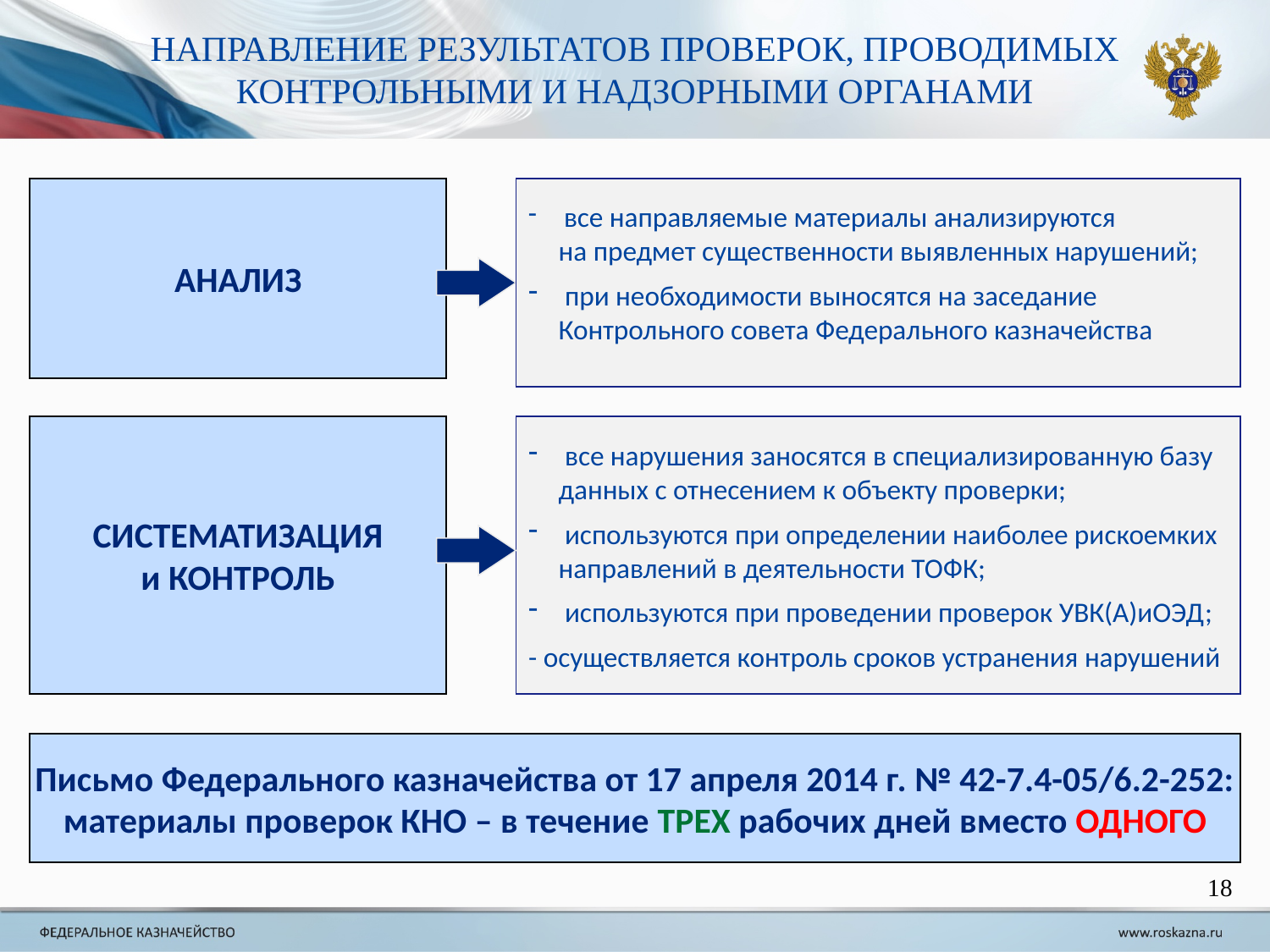

НАПРАВЛЕНИЕ РЕЗУЛЬТАТОВ ПРОВЕРОК, ПРОВОДИМЫХ
КОНТРОЛЬНЫМИ И НАДЗОРНЫМИ ОРГАНАМИ
АНАЛИЗ

 все направляемые материалы анализируются
на предмет существенности выявленных нарушений;
 при необходимости выносятся на заседание
Контрольного совета Федерального казначейства

 все нарушения заносятся в специализированную базу
данных с отнесением к объекту проверки;
 используются при определении наиболее рискоемких
направлений в деятельности ТОФК;
 используются при проведении проверок УВК(А)иОЭД;
- осуществляется контроль сроков устранения нарушений
СИСТЕМАТИЗАЦИЯ
и КОНТРОЛЬ

Письмо Федерального казначейства от 17 апреля 2014 г. № 42-7.4-05/6.2-252:
материалы проверок КНО – в течение ТРЕХ рабочих дней вместо ОДНОГО
18